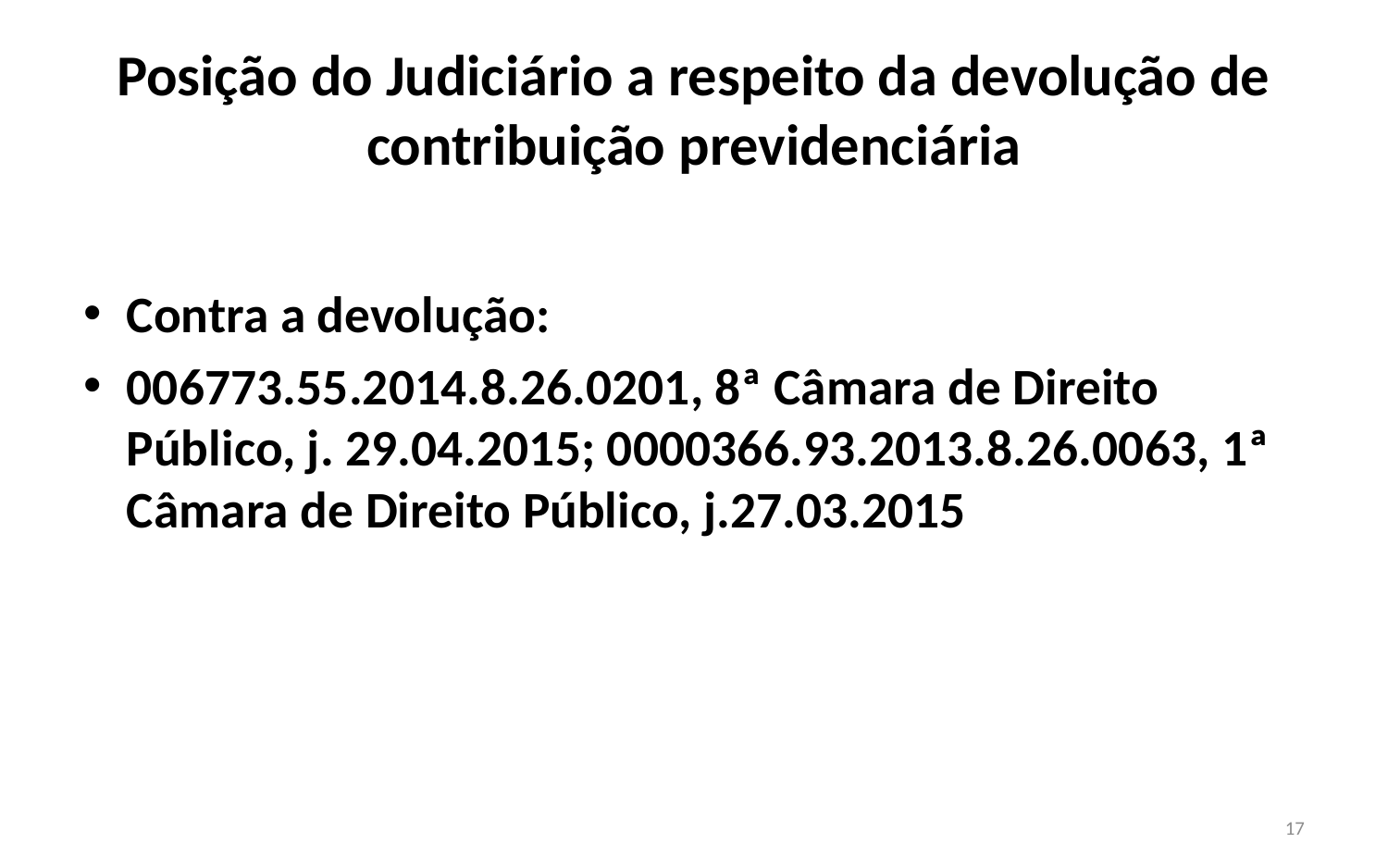

# Posição do Judiciário a respeito da devolução de contribuição previdenciária

Contra a devolução:
006773.55.2014.8.26.0201, 8ª Câmara de Direito Público, j. 29.04.2015; 0000366.93.2013.8.26.0063, 1ª Câmara de Direito Público, j.27.03.2015
17